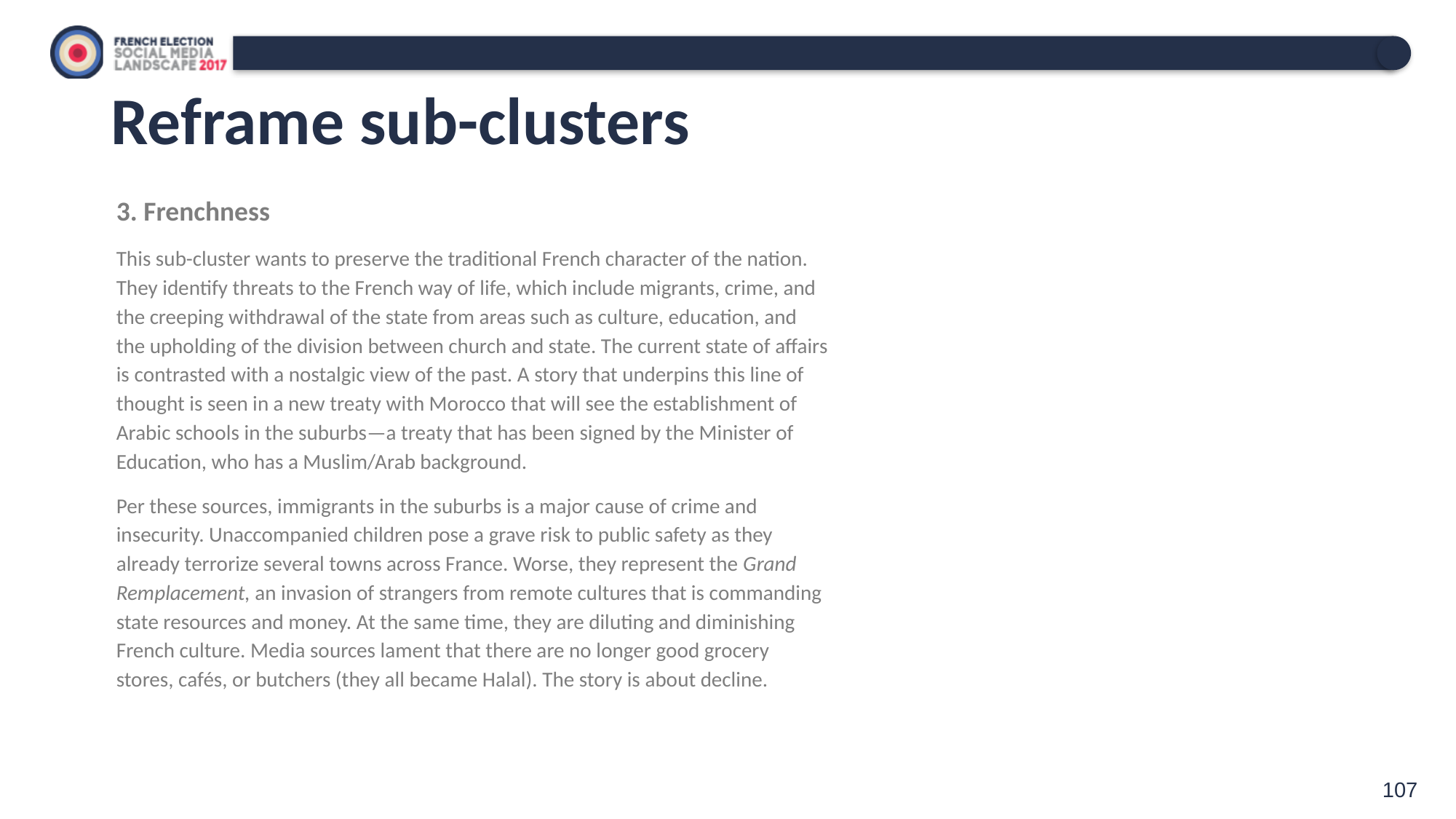

# Reframe sub-clusters
3. Frenchness
This sub-cluster wants to preserve the traditional French character of the nation. They identify threats to the French way of life, which include migrants, crime, and the creeping withdrawal of the state from areas such as culture, education, and the upholding of the division between church and state. The current state of affairs is contrasted with a nostalgic view of the past. A story that underpins this line of thought is seen in a new treaty with Morocco that will see the establishment of Arabic schools in the suburbs—a treaty that has been signed by the Minister of Education, who has a Muslim/Arab background.
Per these sources, immigrants in the suburbs is a major cause of crime and insecurity. Unaccompanied children pose a grave risk to public safety as they already terrorize several towns across France. Worse, they represent the Grand Remplacement, an invasion of strangers from remote cultures that is commanding state resources and money. At the same time, they are diluting and diminishing French culture. Media sources lament that there are no longer good grocery stores, cafés, or butchers (they all became Halal). The story is about decline.